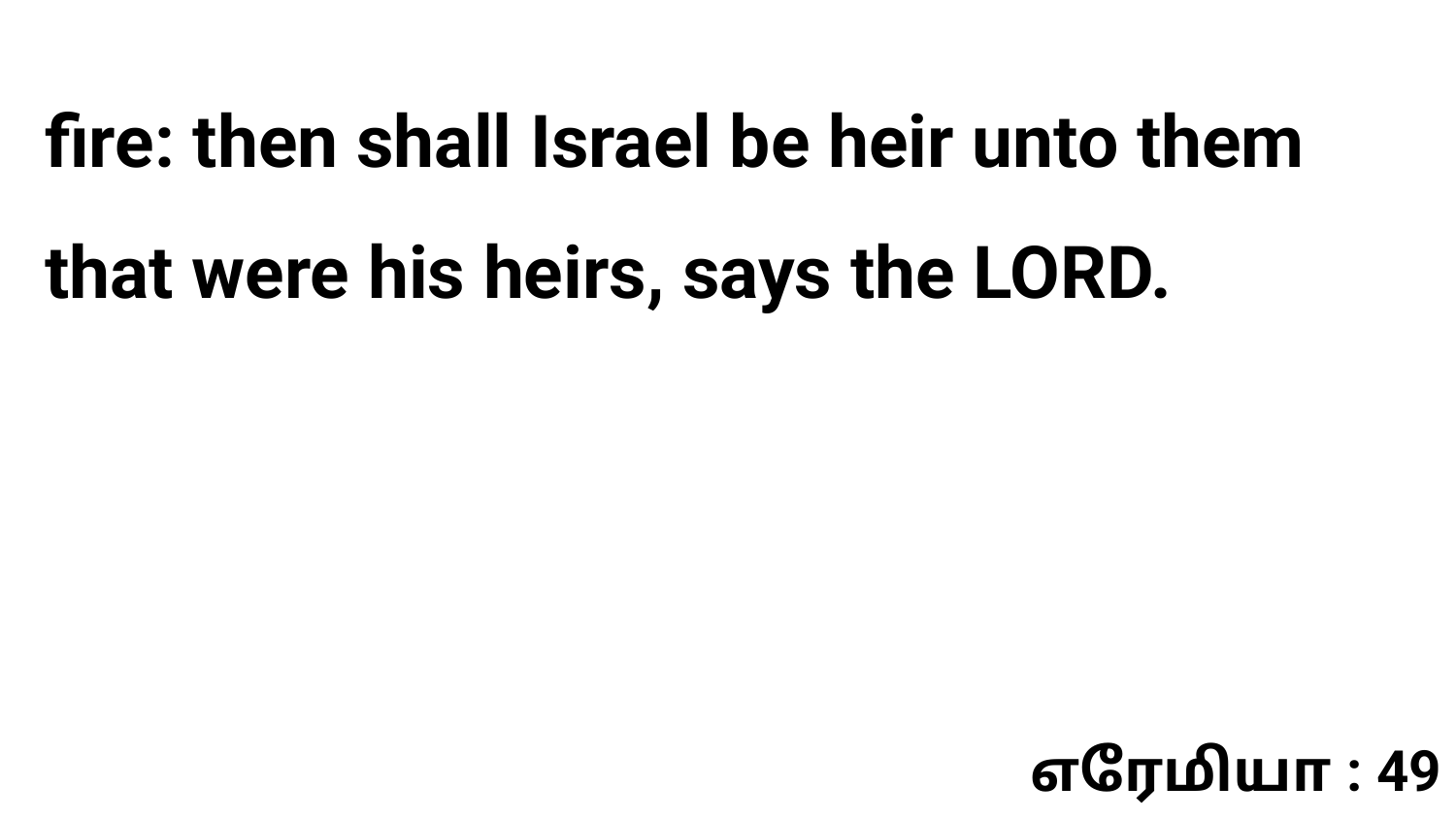

fire: then shall Israel be heir unto them that were his heirs, says the LORD.
எரேமியா : 49